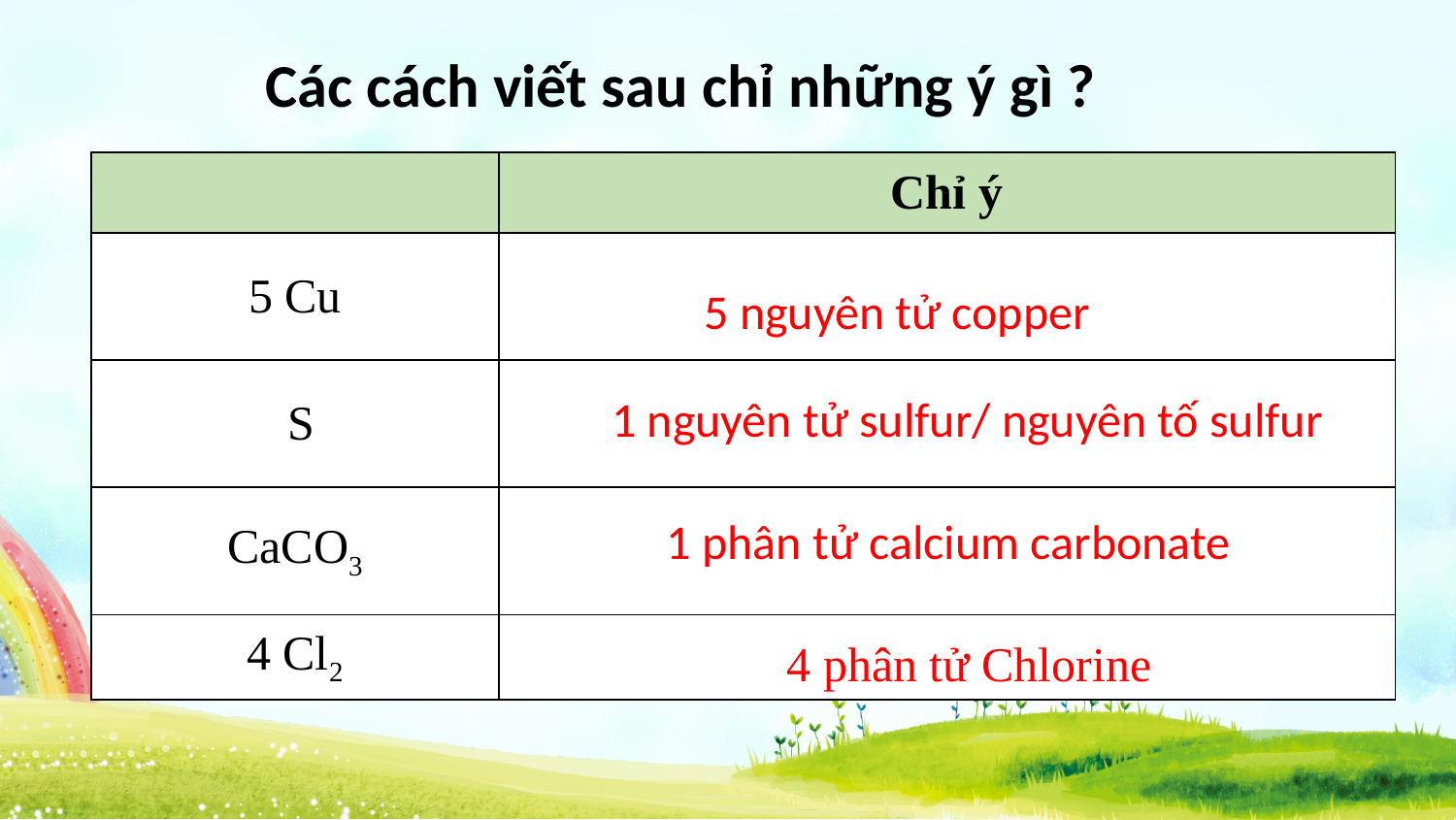

Các cách viết sau chỉ những ý gì ?
|  | Chỉ ý |
| --- | --- |
| 5 Cu |  |
| S |  |
| CaCO3 |  |
| 4 Cl2 |  |
5 nguyên tử copper
1 nguyên tử sulfur/ nguyên tố sulfur
1 phân tử calcium carbonate
4 phân tử Chlorine